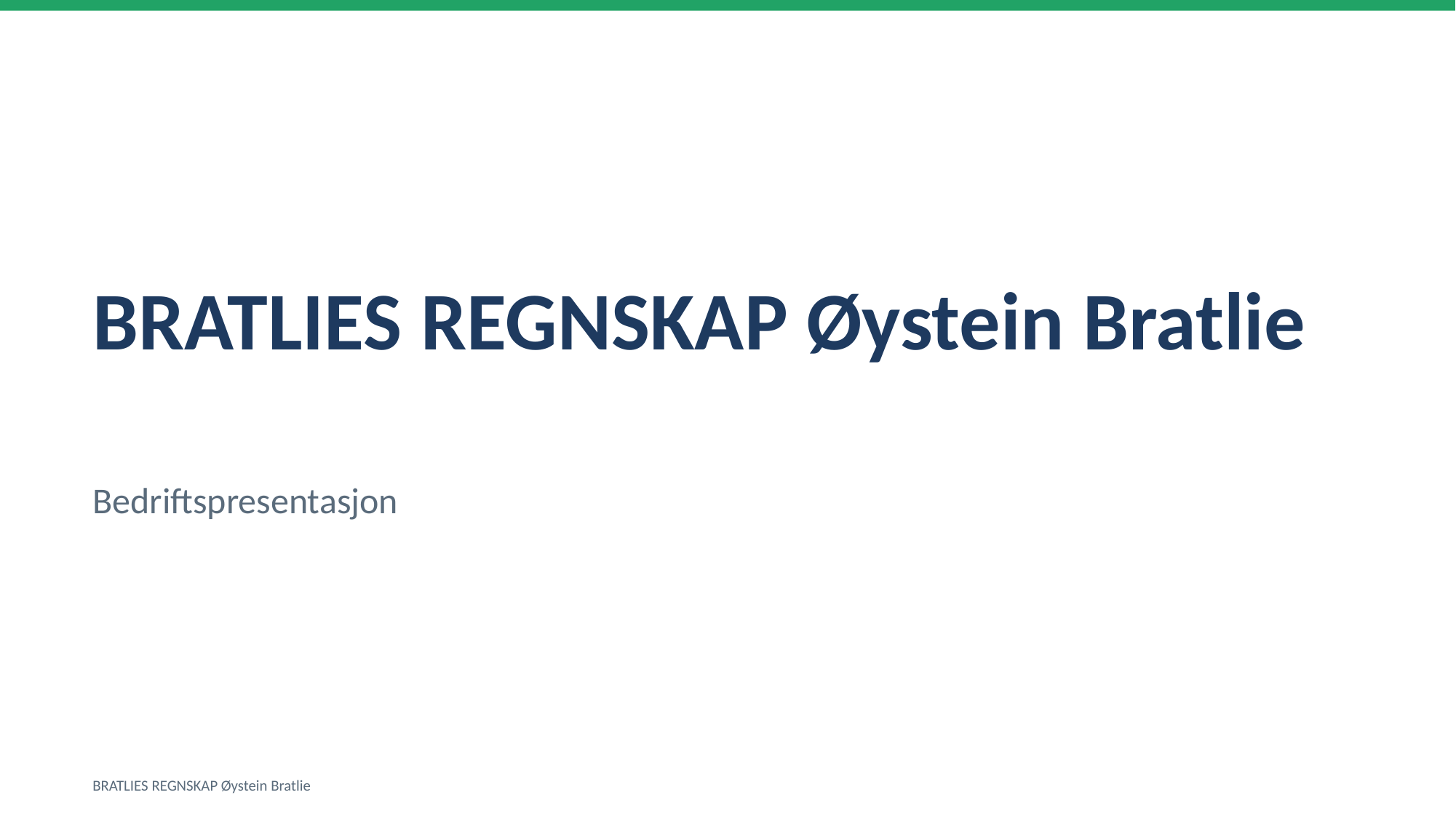

BRATLIES REGNSKAP Øystein Bratlie
Bedriftspresentasjon
BRATLIES REGNSKAP Øystein Bratlie